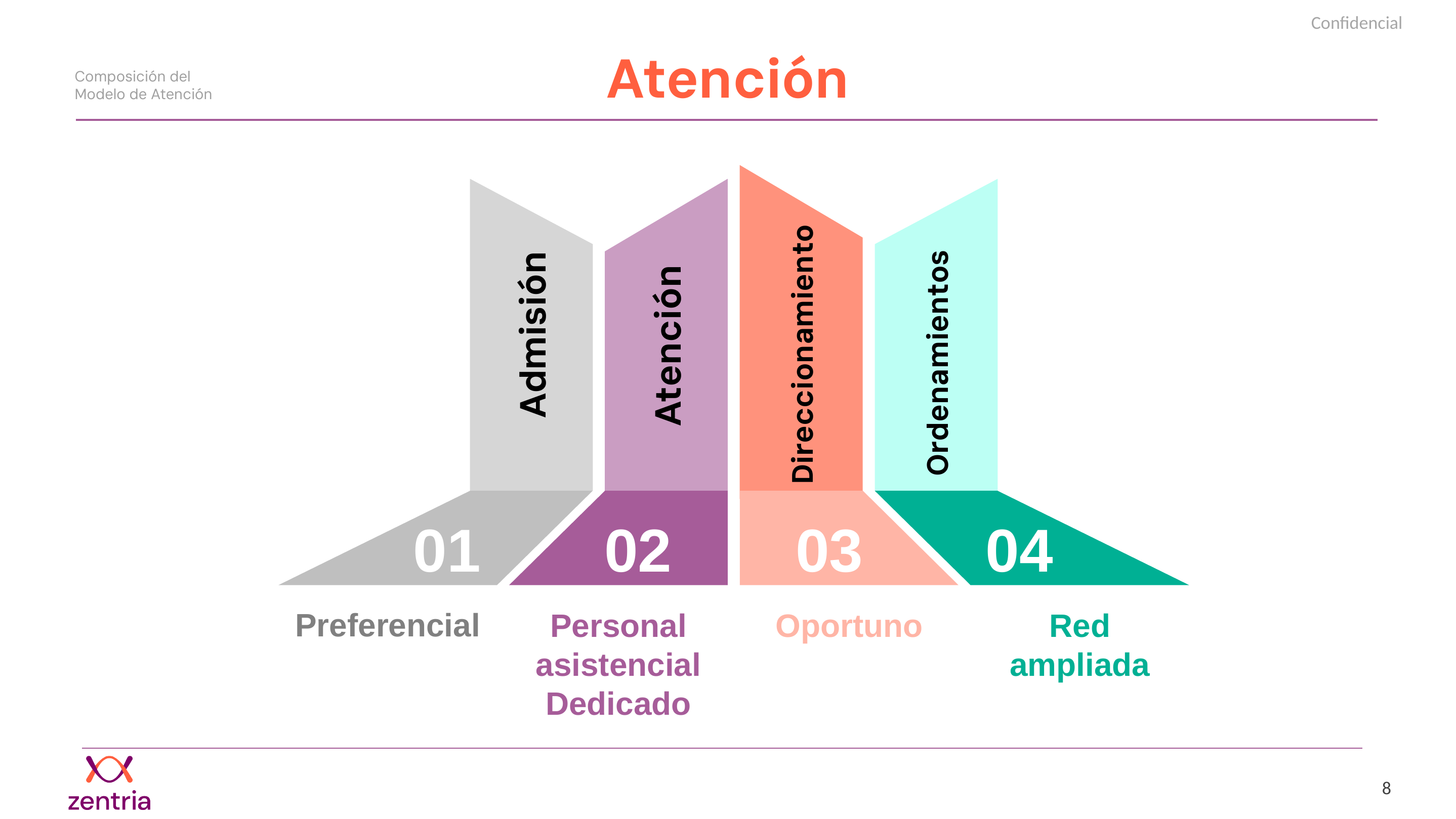

# Atención
Composición del Modelo de Atención
Direccionamiento

03
Oportuno
Admisión

01
Preferencial
Ordenamientos

04
Red ampliada
Atención

02
Personal asistencial Dedicado